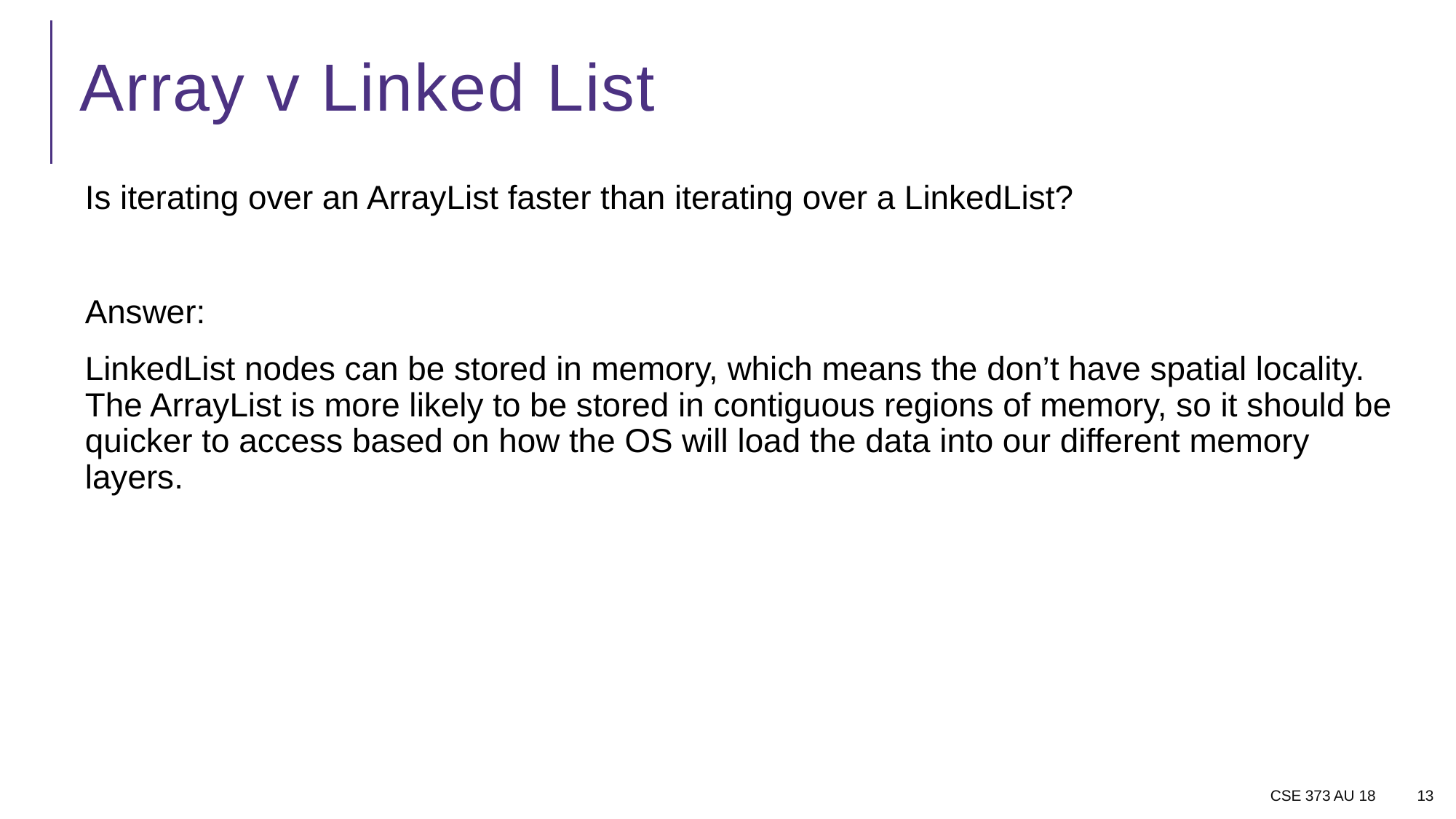

# Array v Linked List
Is iterating over an ArrayList faster than iterating over a LinkedList?

Answer:
LinkedList nodes can be stored in memory, which means the don’t have spatial locality. The ArrayList is more likely to be stored in contiguous regions of memory, so it should be quicker to access based on how the OS will load the data into our different memory layers.
CSE 373 AU 18
13